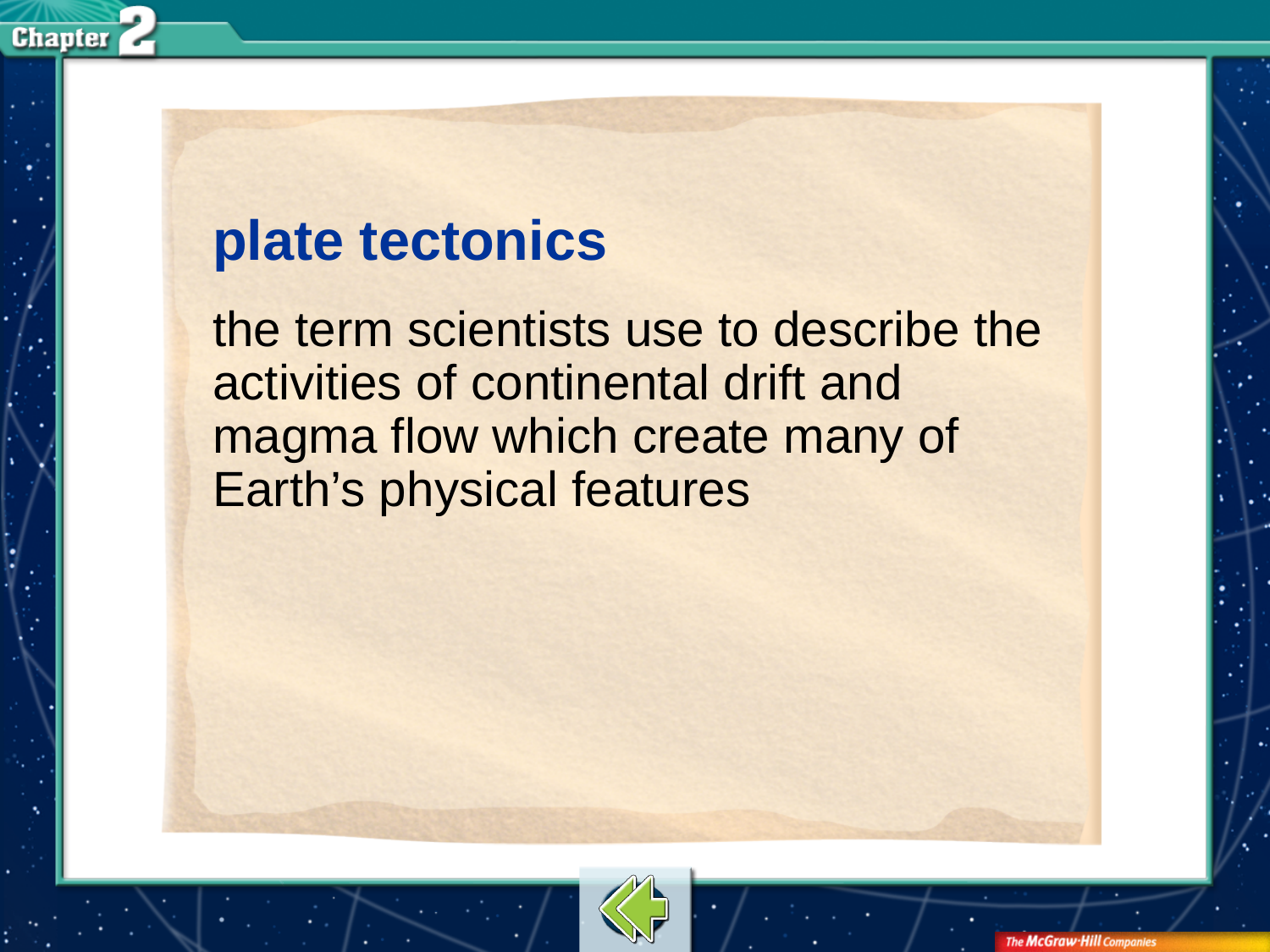

plate tectonics
the term scientists use to describe the activities of continental drift and magma flow which create many of Earth’s physical features
# Vocab10